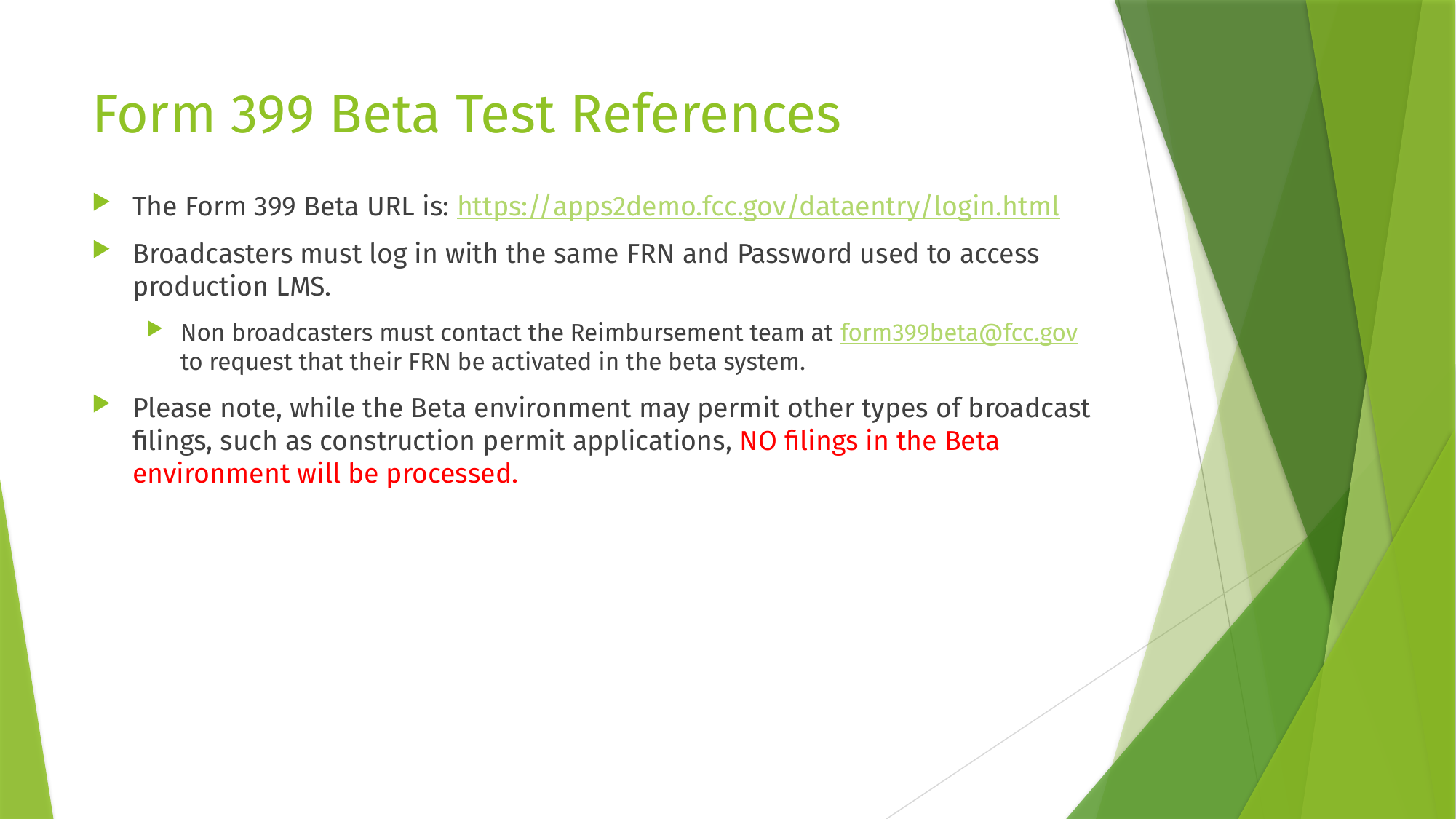

# Form 399 Beta Test References
The Form 399 Beta URL is: https://apps2demo.fcc.gov/dataentry/login.html
Broadcasters must log in with the same FRN and Password used to access production LMS.
Non broadcasters must contact the Reimbursement team at form399beta@fcc.gov to request that their FRN be activated in the beta system.
Please note, while the Beta environment may permit other types of broadcast filings, such as construction permit applications, NO filings in the Beta environment will be processed.